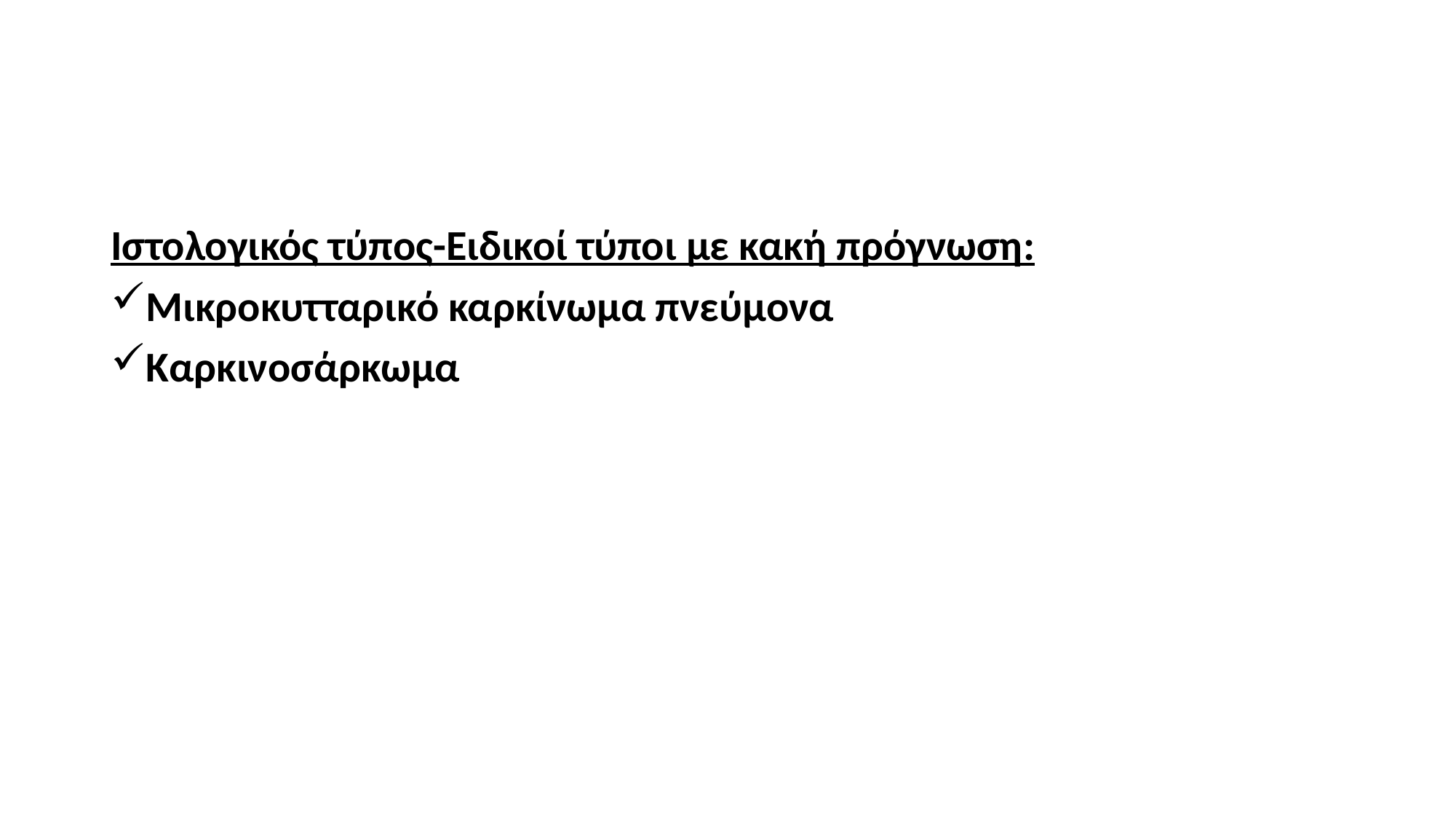

#
Ιστολογικός τύπος-Ειδικοί τύποι με κακή πρόγνωση:
Μικροκυτταρικό καρκίνωμα πνεύμονα
Καρκινοσάρκωμα